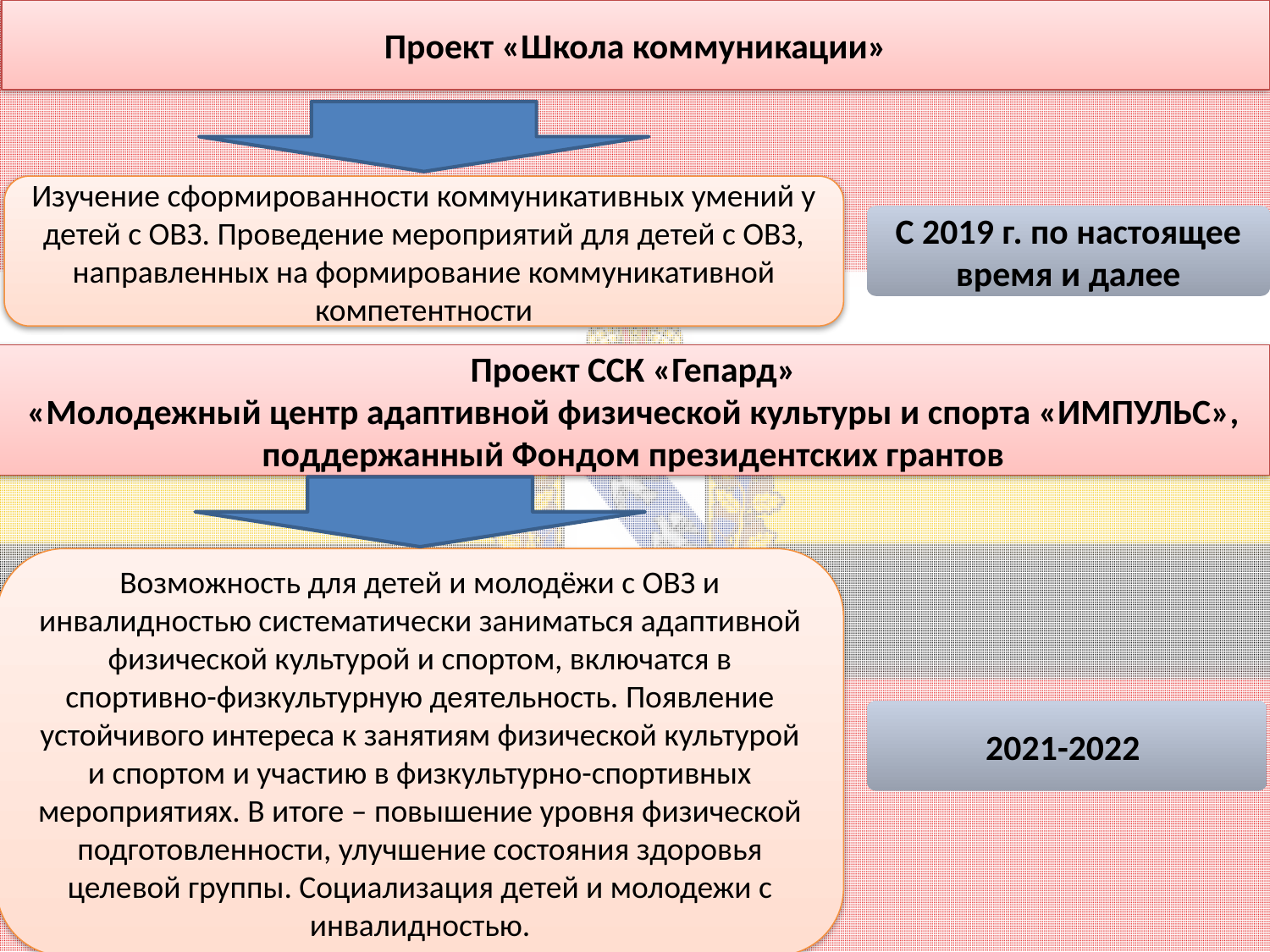

Проект «Школа коммуникации»

Изучение сформированности коммуникативных умений у детей с ОВЗ. Проведение мероприятий для детей с ОВЗ, направленных на формирование коммуникативной компетентности

С 2019 г. по настоящее время и далее
Проект ССК «Гепард»
«Молодежный центр адаптивной физической культуры и спорта «ИМПУЛЬС», поддержанный Фондом президентских грантов

Возможность для детей и молодёжи с ОВЗ и инвалидностью систематически заниматься адаптивной физической культурой и спортом, включатся в спортивно-физкультурную деятельность. Появление устойчивого интереса к занятиям физической культурой и спортом и участию в физкультурно-спортивных мероприятиях. В итоге – повышение уровня физической подготовленности, улучшение состояния здоровья целевой группы. Социализация детей и молодежи с инвалидностью.

2021-2022